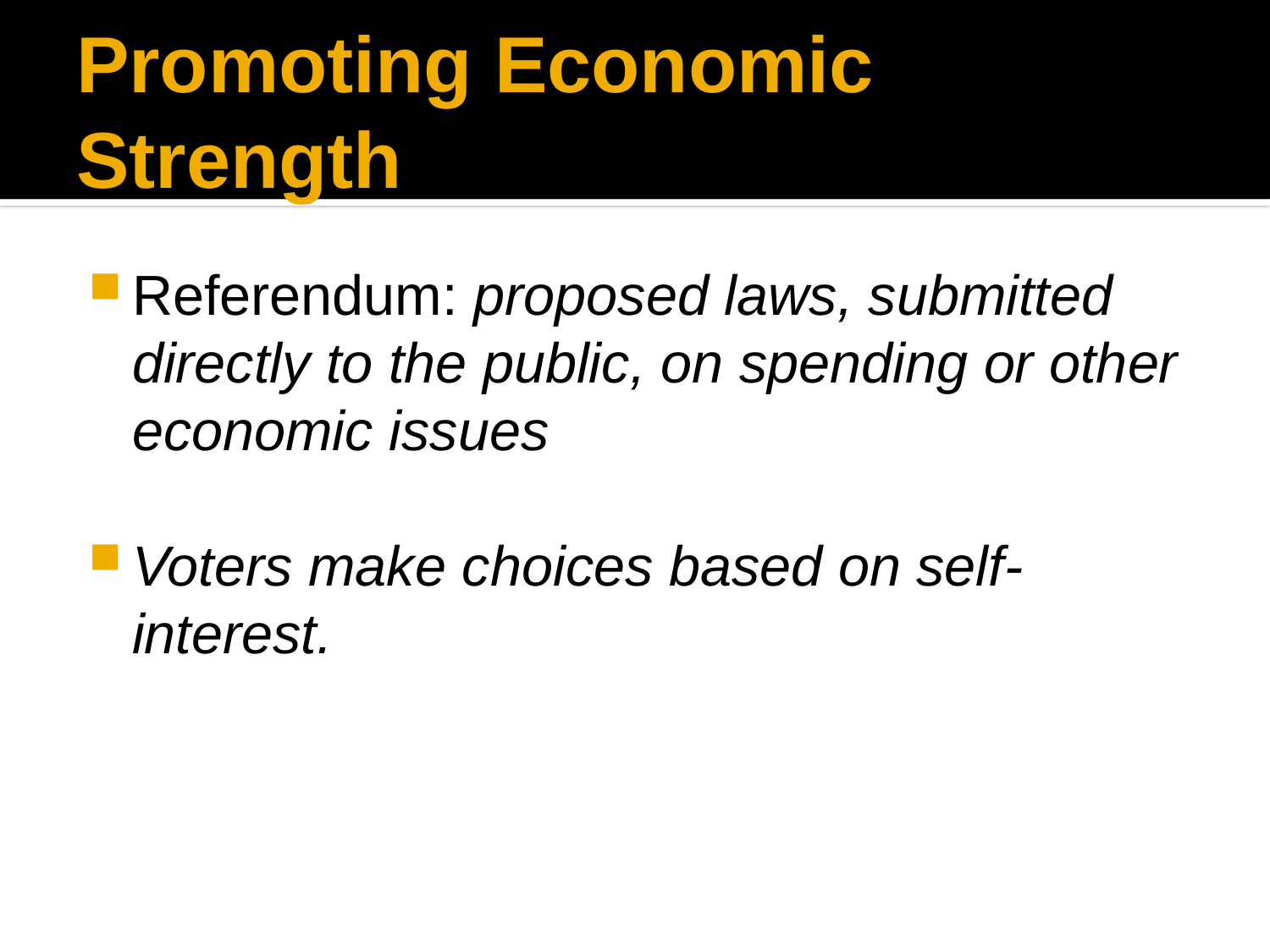

# Promoting Economic Strength
Referendum: proposed laws, submitted directly to the public, on spending or other economic issues

Voters make choices based on self-interest.